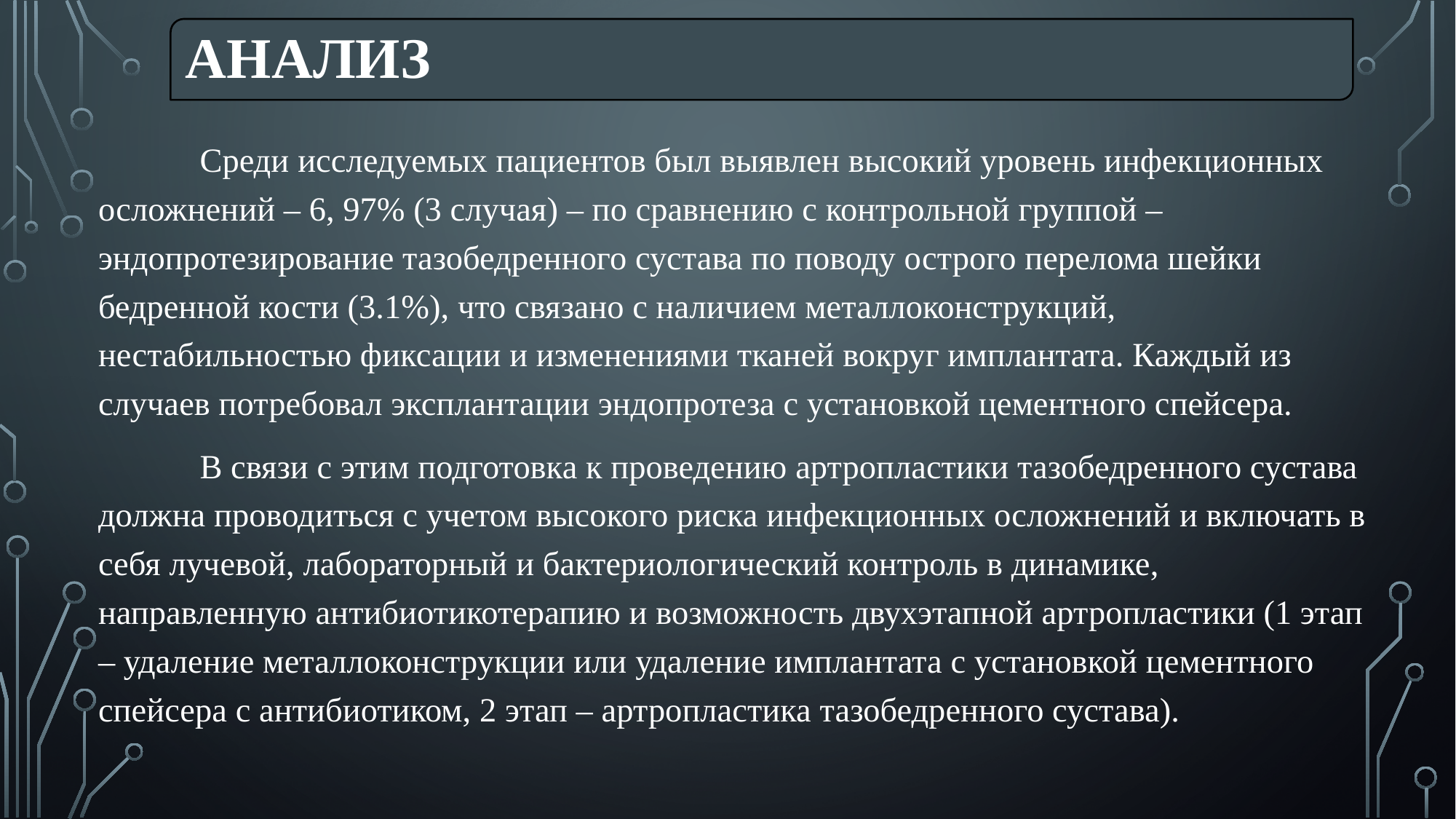

Анализ
	Среди исследуемых пациентов был выявлен высокий уровень инфекционных осложнений – 6, 97% (3 случая) – по сравнению с контрольной группой – эндопротезирование тазобедренного сустава по поводу острого перелома шейки бедренной кости (3.1%), что связано с наличием металлоконструкций, нестабильностью фиксации и изменениями тканей вокруг имплантата. Каждый из случаев потребовал эксплантации эндопротеза с установкой цементного спейсера.
	В связи с этим подготовка к проведению артропластики тазобедренного сустава должна проводиться с учетом высокого риска инфекционных осложнений и включать в себя лучевой, лабораторный и бактериологический контроль в динамике, направленную антибиотикотерапию и возможность двухэтапной артропластики (1 этап – удаление металлоконструкции или удаление имплантата с установкой цементного спейсера с антибиотиком, 2 этап – артропластика тазобедренного сустава).